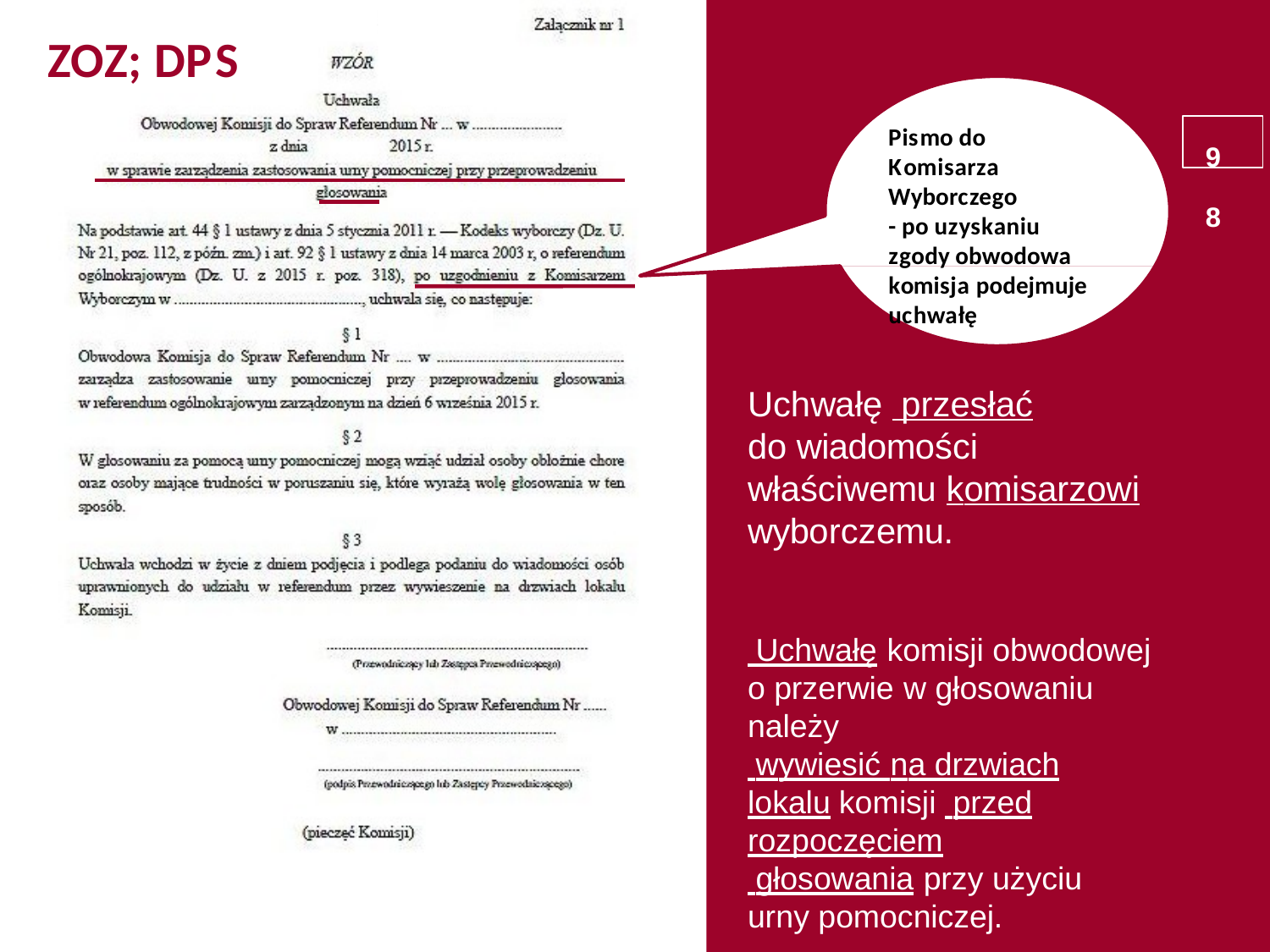

# ZOZ; DPS

9980

Pismo do Komisarza Wyborczego

- po uzyskaniu zgody obwodowa komisja podejmuje uchwałę

Uchwałę  przesłać
do wiadomości właściwemu komisarzowi wyborczemu.

 Uchwałę komisji obwodowej
o przerwie w głosowaniu należy
 wywiesić na drzwiach lokalu komisji  przed rozpoczęciem
 głosowania przy użyciu urny pomocniczej.